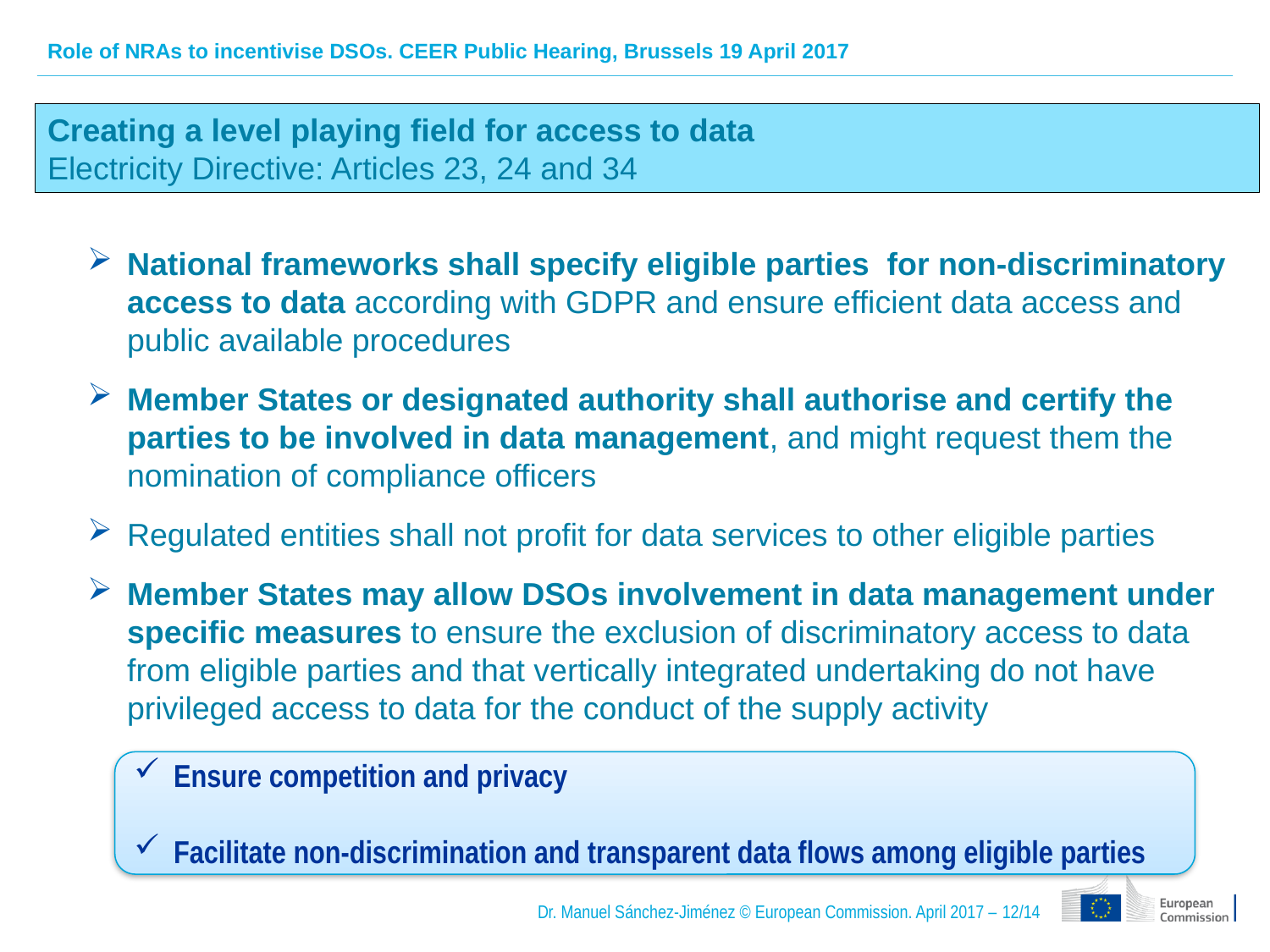

Creating a level playing field for access to data
Electricity Directive: Articles 23, 24 and 34
National frameworks shall specify eligible parties  for non-discriminatory access to data according with GDPR and ensure efficient data access and public available procedures
Member States or designated authority shall authorise and certify the parties to be involved in data management, and might request them the nomination of compliance officers
Regulated entities shall not profit for data services to other eligible parties
Member States may allow DSOs involvement in data management under specific measures to ensure the exclusion of discriminatory access to data from eligible parties and that vertically integrated undertaking do not have privileged access to data for the conduct of the supply activity
Ensure competition and privacy

Facilitate non-discrimination and transparent data flows among eligible parties